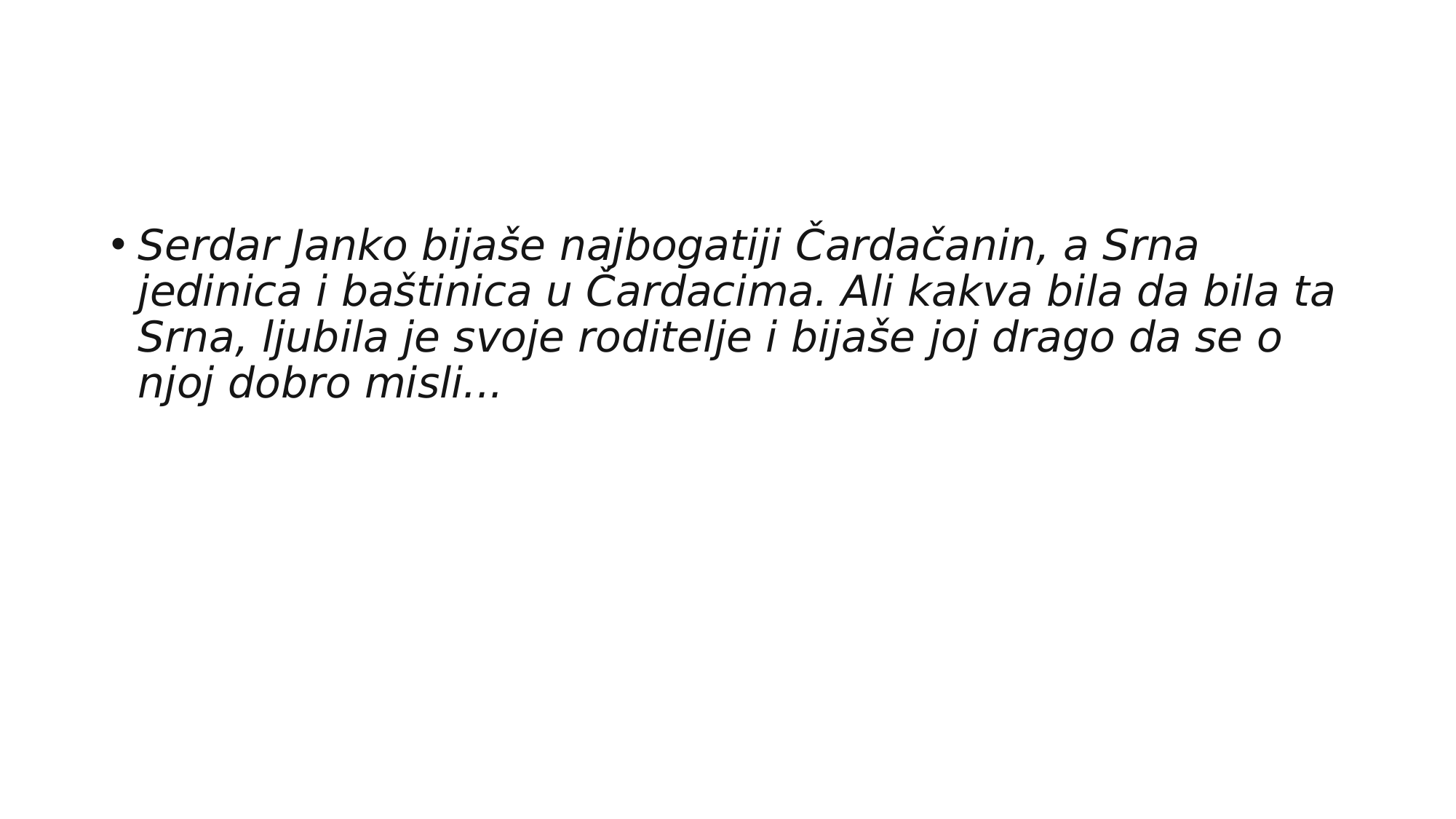

#
Serdar Janko bijaše najbogatiji Čardačanin, a Srna jedinica i baštinica u Čardacima. Ali kakva bila da bila ta Srna, ljubila je svoje roditelje i bijaše joj drago da se o njoj dobro misli...